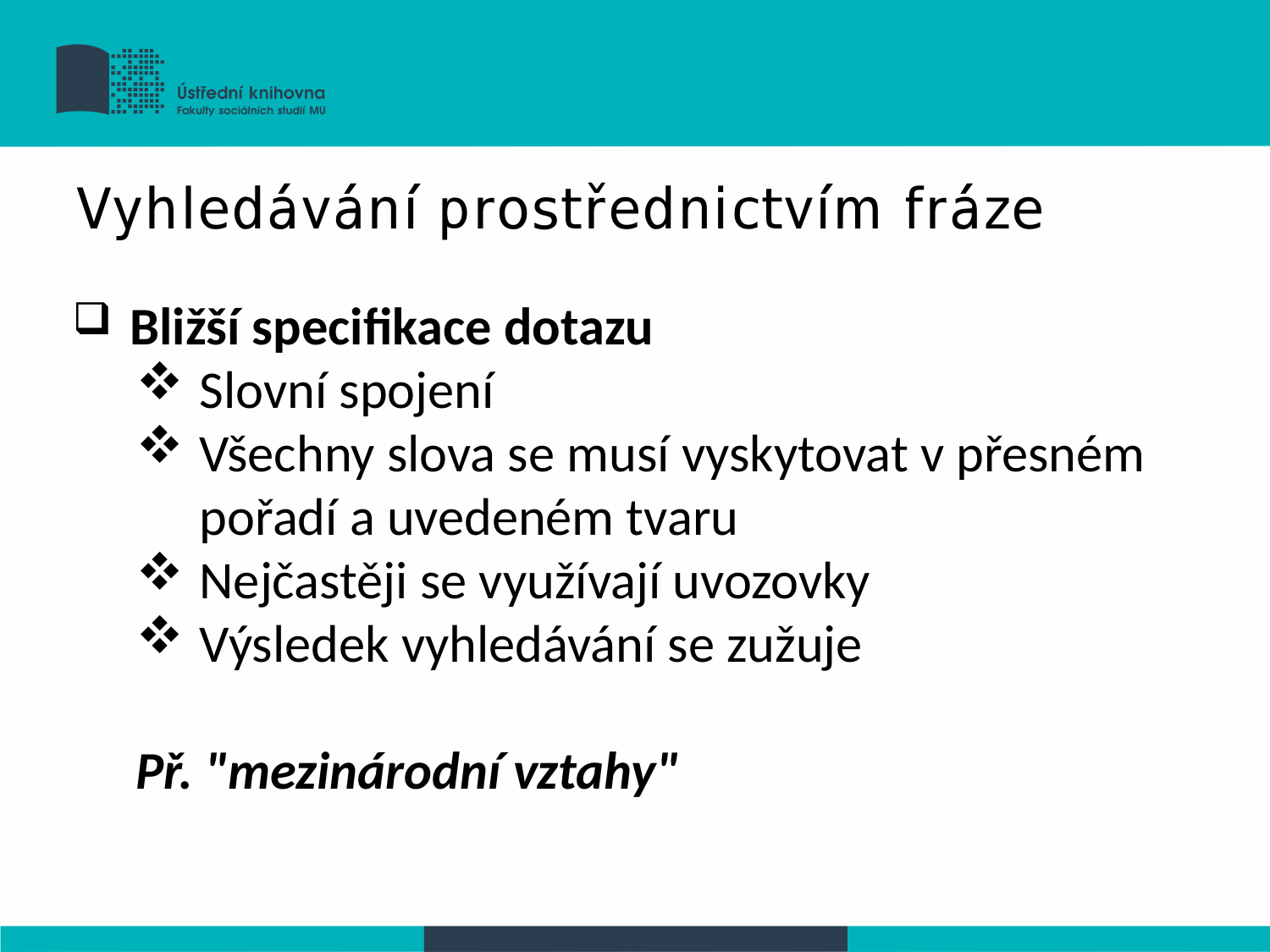

Vyhledávání prostřednictvím fráze
 Bližší specifikace dotazu
Slovní spojení
Všechny slova se musí vyskytovat v přesném pořadí a uvedeném tvaru
Nejčastěji se využívají uvozovky
Výsledek vyhledávání se zužuje

Př. "mezinárodní vztahy"